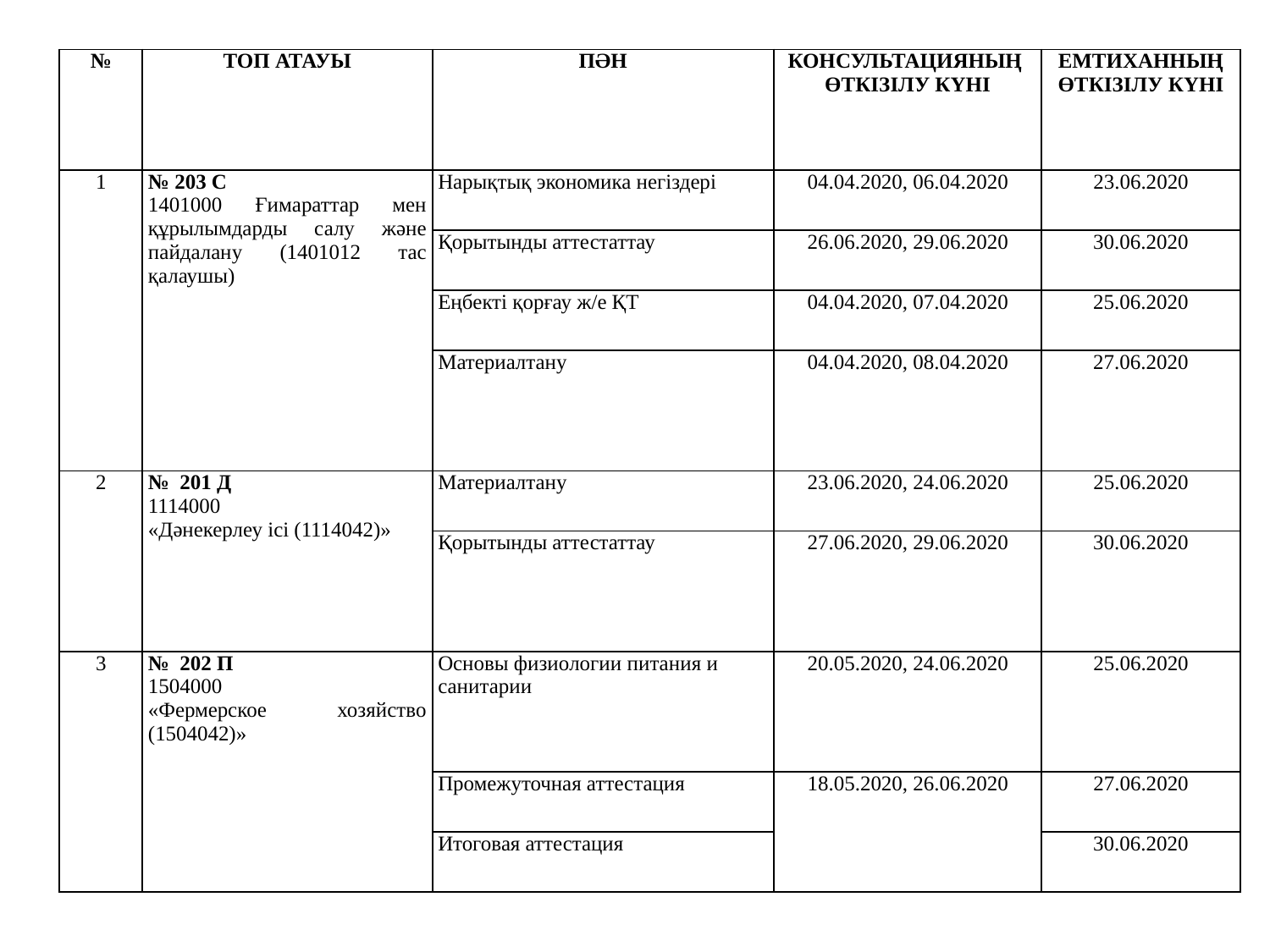

| № | ТОП АТАУЫ | ПӘН | КОНСУЛЬТАЦИЯНЫҢ ӨТКІЗІЛУ КҮНІ | ЕМТИХАННЫҢ ӨТКІЗІЛУ КҮНІ |
| --- | --- | --- | --- | --- |
| 1 | № 203 С 1401000 Ғимараттар мен құрылымдарды салу және пайдалану (1401012 тас қалаушы) | Нарықтық экономика негіздері | 04.04.2020, 06.04.2020 | 23.06.2020 |
|  |  | Қорытынды аттестаттау | 26.06.2020, 29.06.2020 | 30.06.2020 |
|  |  | Еңбекті қорғау ж/е ҚТ | 04.04.2020, 07.04.2020 | 25.06.2020 |
|  |  | Материалтану | 04.04.2020, 08.04.2020 | 27.06.2020 |
| 2 | № 201 Д 1114000 «Дәнекерлеу ісі (1114042)» | Материалтану | 23.06.2020, 24.06.2020 | 25.06.2020 |
|  |  | Қорытынды аттестаттау | 27.06.2020, 29.06.2020 | 30.06.2020 |
| 3 | № 202 П 1504000 «Фермерское хозяйство (1504042)» | Основы физиологии питания и санитарии | 20.05.2020, 24.06.2020 | 25.06.2020 |
|  |  | Промежуточная аттестация | 18.05.2020, 26.06.2020 | 27.06.2020 |
|  |  | Итоговая аттестация |  | 30.06.2020 |